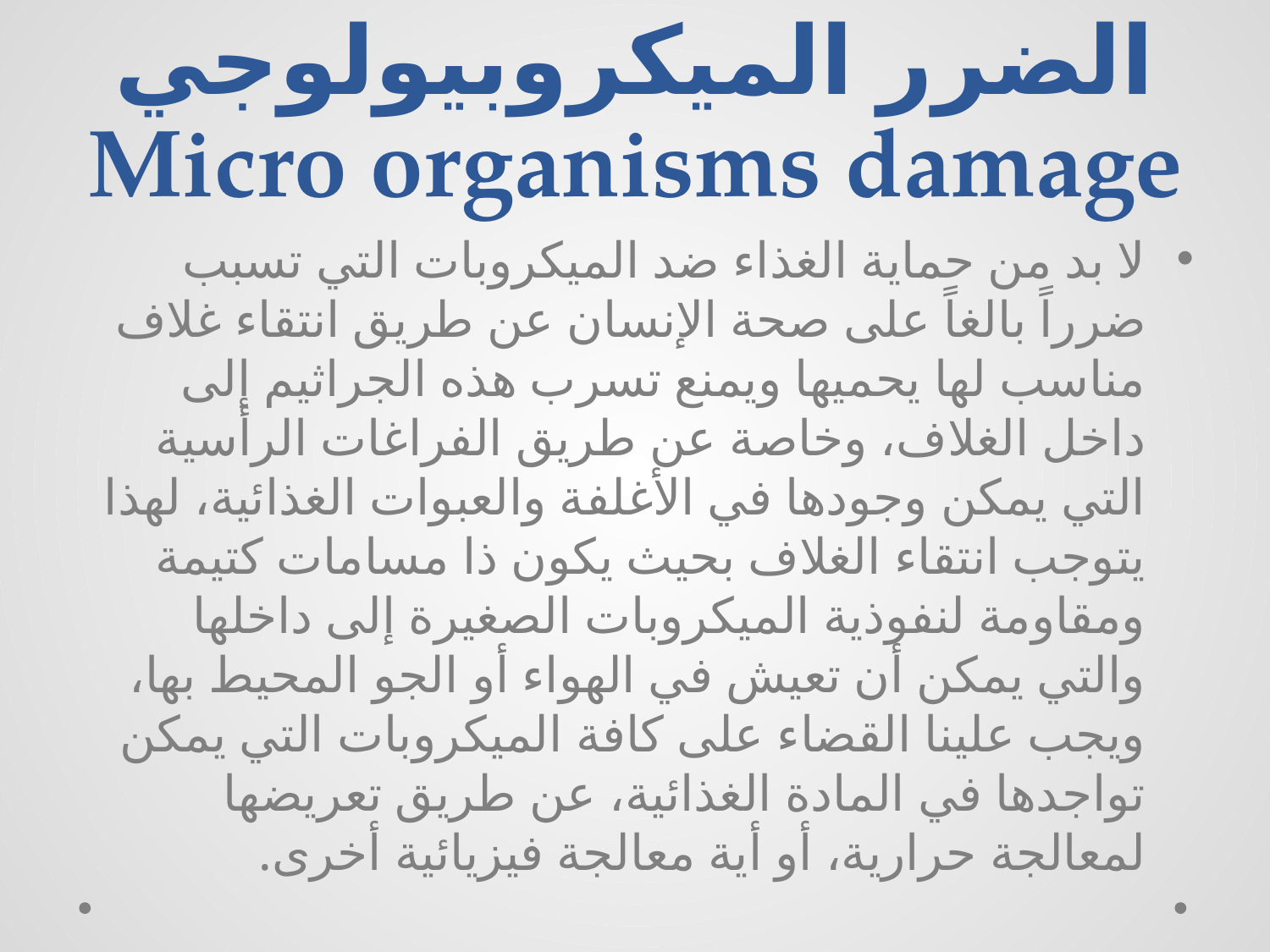

# الضرر الميكروبيولوجي Micro organisms damage
لا بد من حماية الغذاء ضد الميكروبات التي تسبب ضرراً بالغاً على صحة الإنسان عن طريق انتقاء غلاف مناسب لها يحميها ويمنع تسرب هذه الجراثيم إلى داخل الغلاف، وخاصة عن طريق الفراغات الرأسية التي يمكن وجودها في الأغلفة والعبوات الغذائية، لهذا يتوجب انتقاء الغلاف بحيث يكون ذا مسامات كتيمة ومقاومة لنفوذية الميكروبات الصغيرة إلى داخلها والتي يمكن أن تعيش في الهواء أو الجو المحيط بها، ويجب علينا القضاء على كافة الميكروبات التي يمكن تواجدها في المادة الغذائية، عن طريق تعريضها لمعالجة حرارية، أو أية معالجة فيزيائية أخرى.